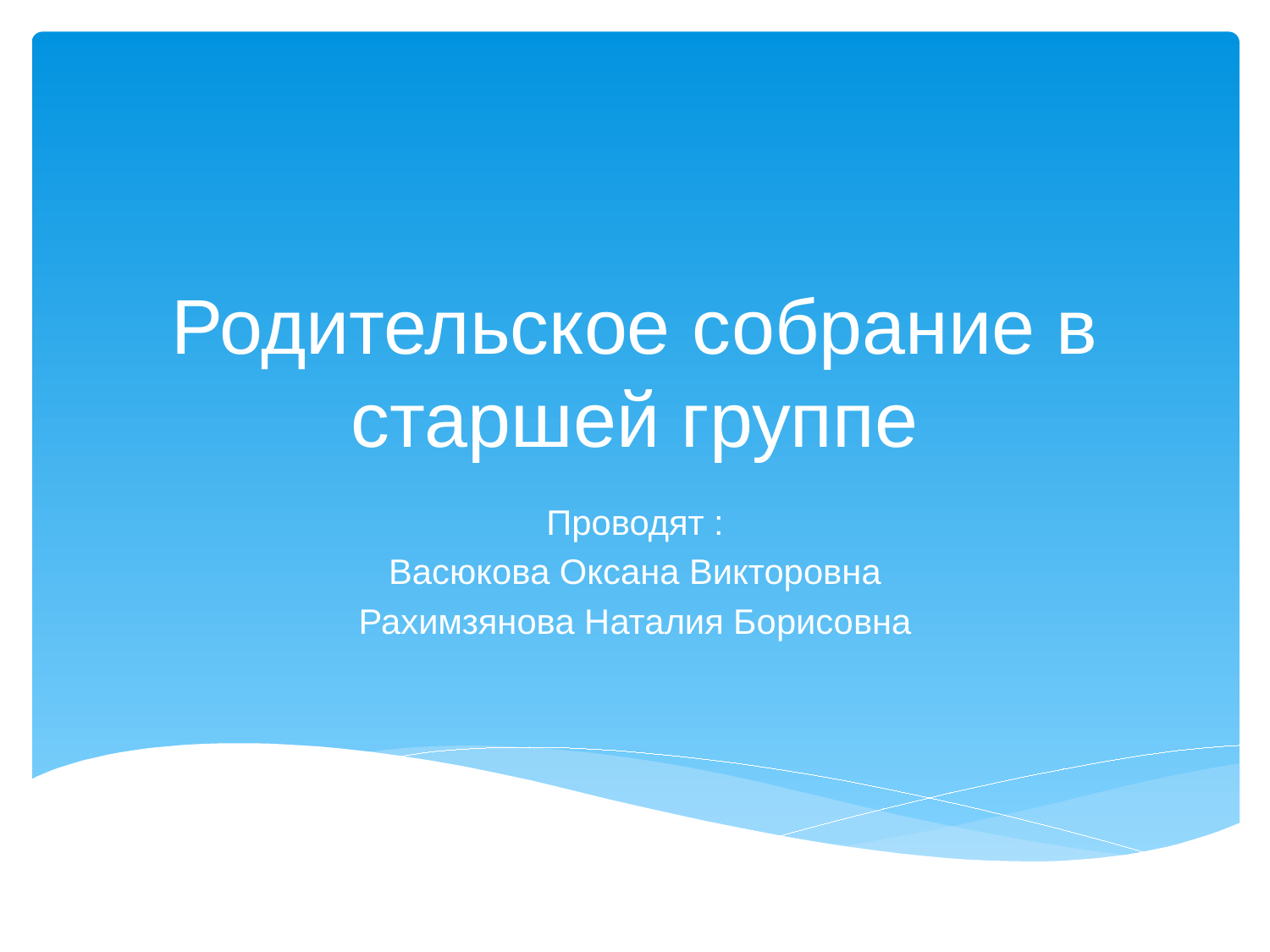

# Родительское собрание в старшей группе
Проводят :
 Васюкова Оксана Викторовна
Рахимзянова Наталия Борисовна